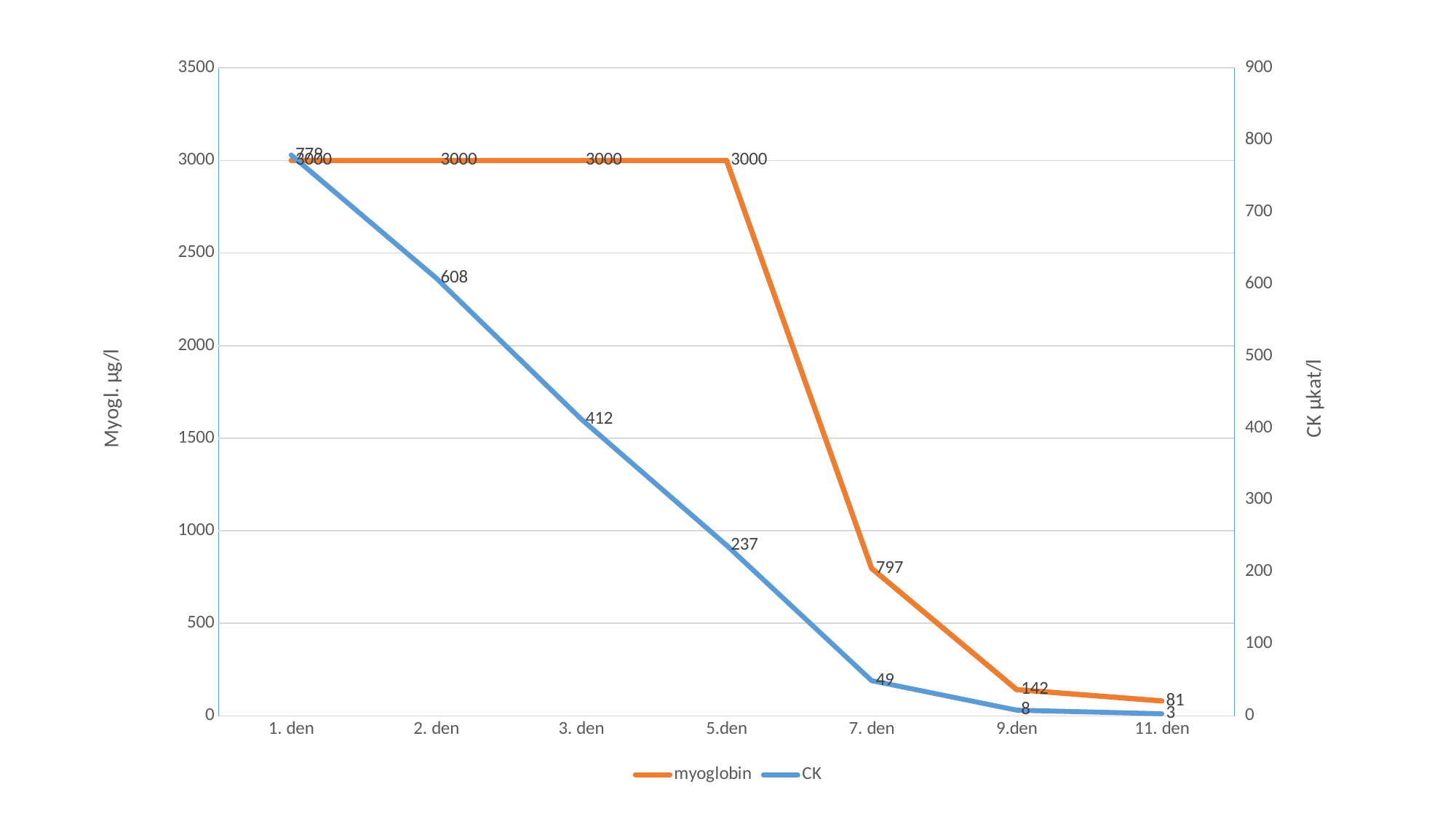

### Chart

| Category | myoglobin | CK |
|---|---|---|
| 1. den | 3000.0 | 779.0 |
| 2. den | 3000.0 | 608.0 |
| 3. den | 3000.0 | 412.0 |
| 5.den | 3000.0 | 237.0 |
| 7. den | 797.0 | 49.0 |
| 9.den | 142.0 | 8.0 |
| 11. den | 81.0 | 3.0 |